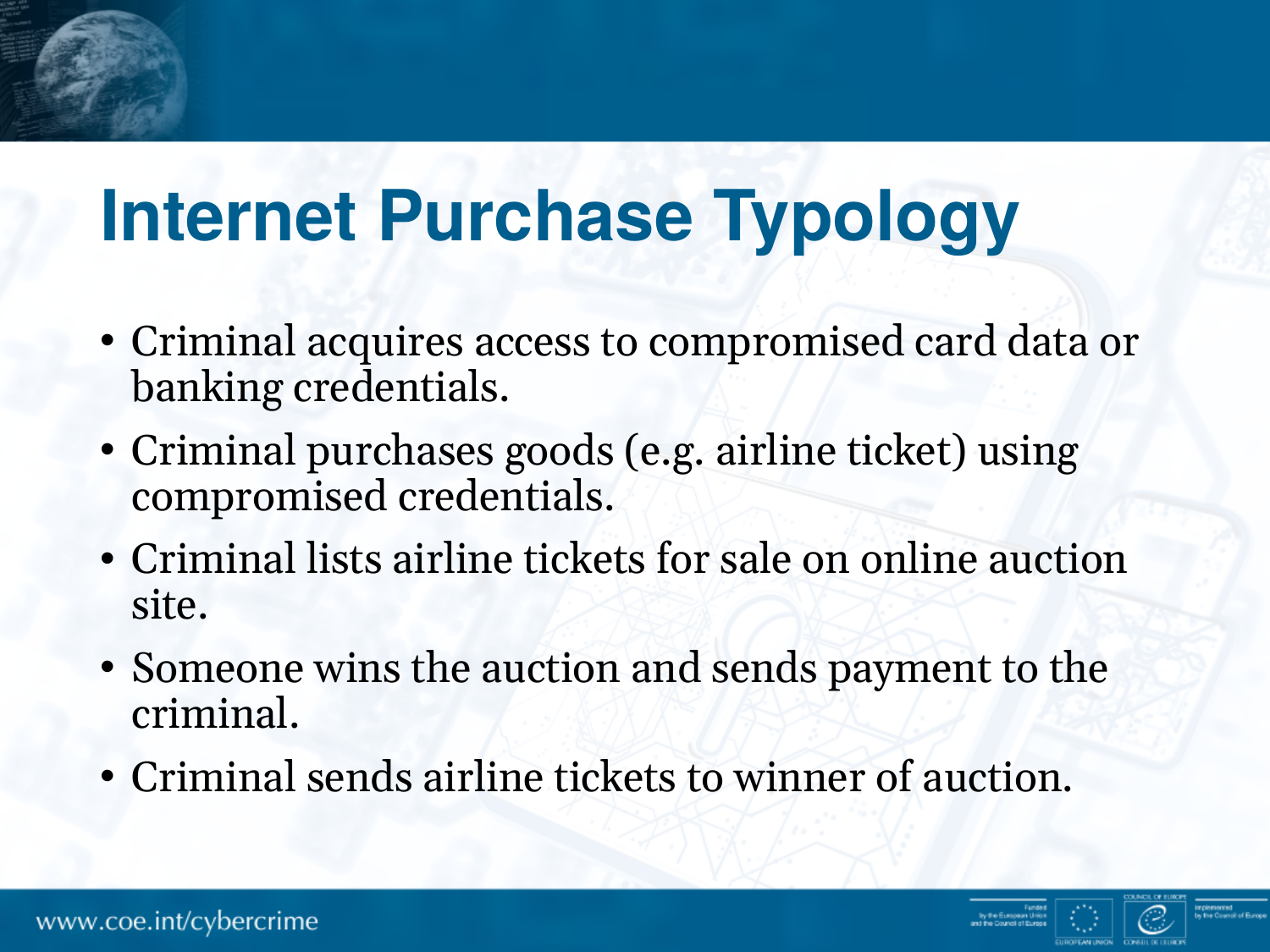

# Internet Purchase Typology
Criminal acquires access to compromised card data or banking credentials.
Criminal purchases goods (e.g. airline ticket) using compromised credentials.
Criminal lists airline tickets for sale on online auction site.
Someone wins the auction and sends payment to the criminal.
Criminal sends airline tickets to winner of auction.